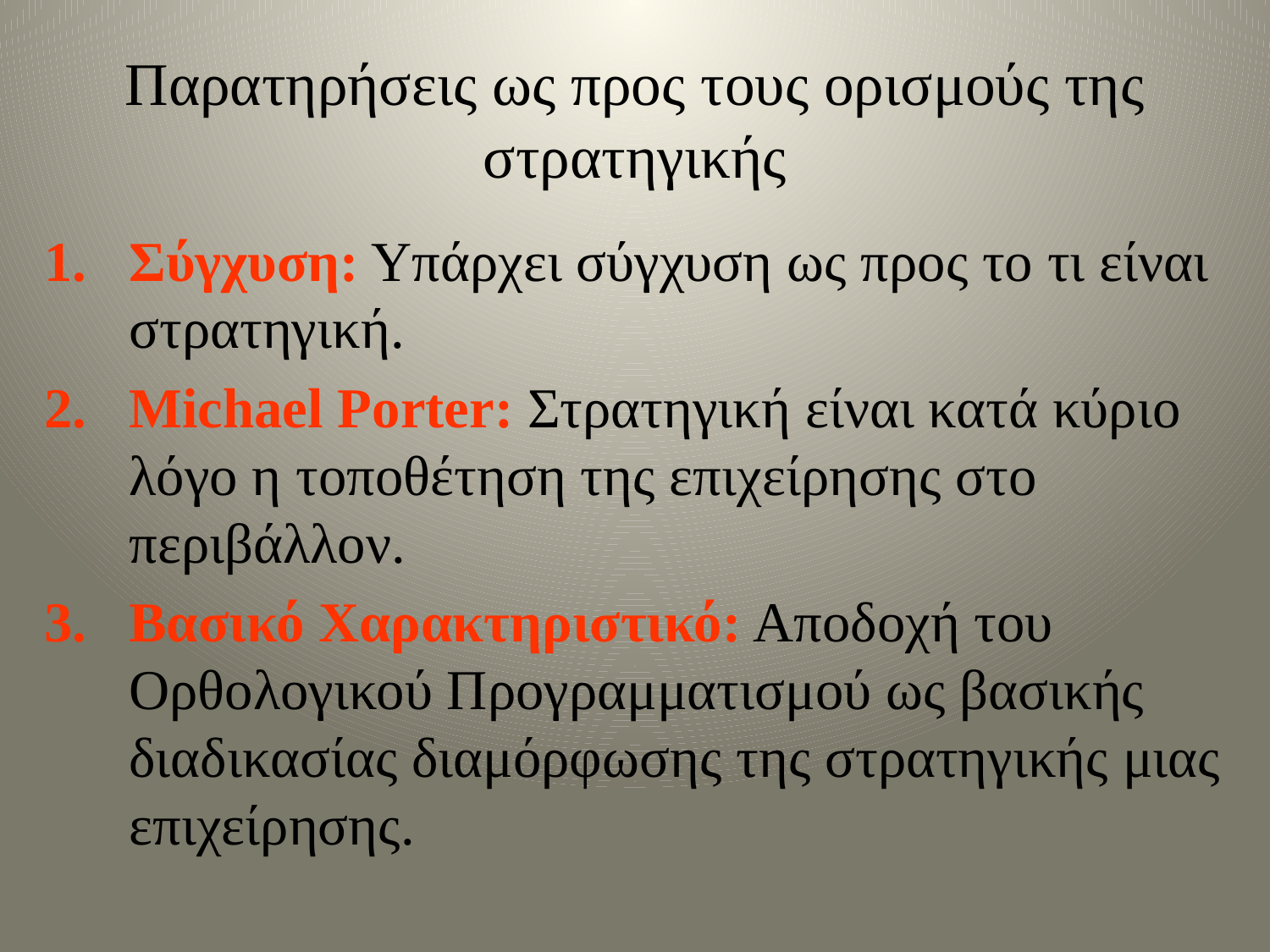

# Παρατηρήσεις ως προς τους ορισμούς της στρατηγικής
Σύγχυση: Υπάρχει σύγχυση ως προς το τι είναι στρατηγική.
Michael Porter: Στρατηγική είναι κατά κύριο λόγο η τοποθέτηση της επιχείρησης στο περιβάλλον.
Βασικό Χαρακτηριστικό: Αποδοχή του Ορθολογικού Προγραμματισμού ως βασικής διαδικασίας διαμόρφωσης της στρατηγικής μιας επιχείρησης.